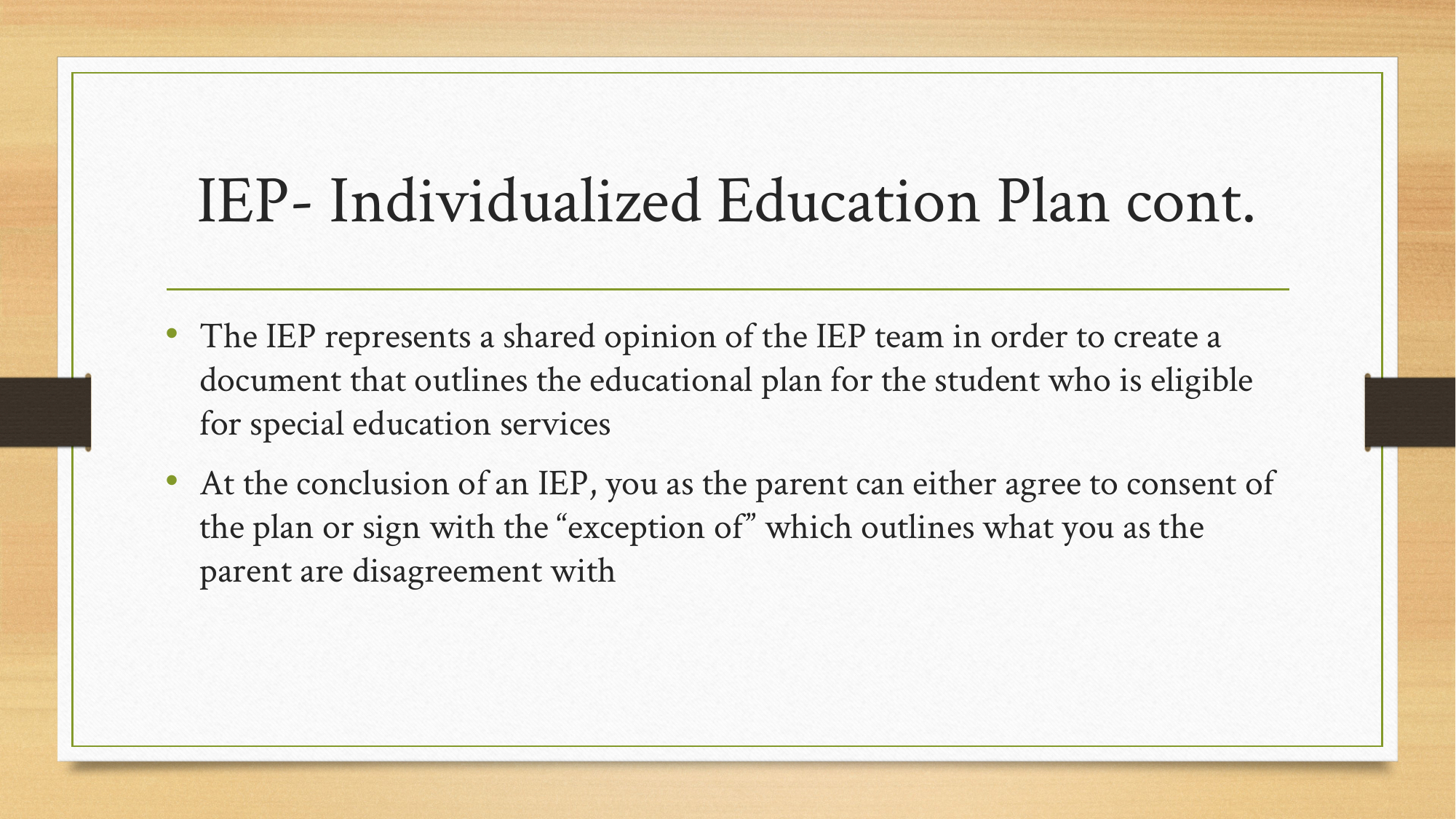

# IEP- Individualized Education Plan cont.
The IEP represents a shared opinion of the IEP team in order to create a document that outlines the educational plan for the student who is eligible for special education services
At the conclusion of an IEP, you as the parent can either agree to consent of the plan or sign with the “exception of” which outlines what you as the parent are disagreement with